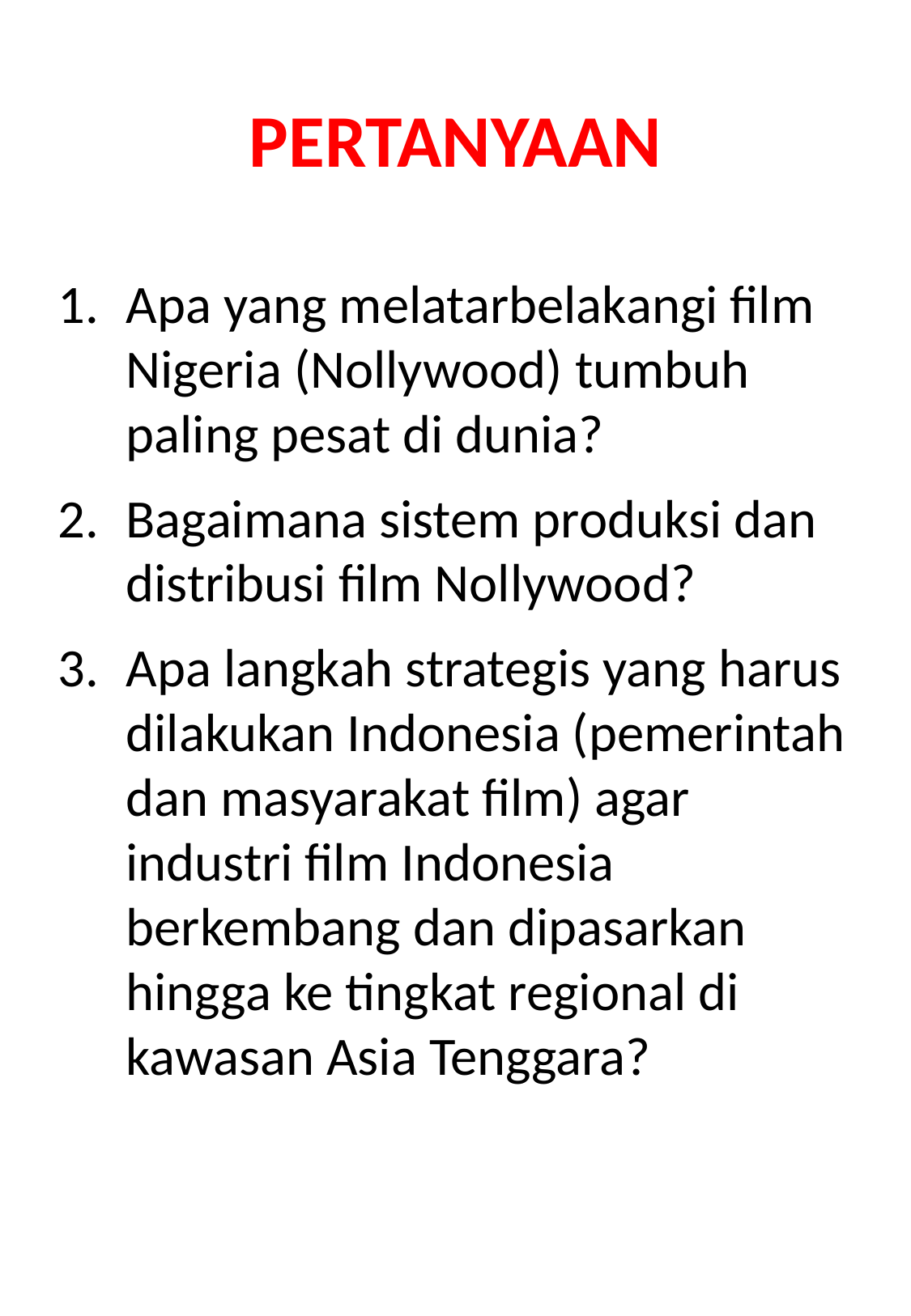

# PERTANYAAN
Apa yang melatarbelakangi film Nigeria (Nollywood) tumbuh paling pesat di dunia?
Bagaimana sistem produksi dan distribusi film Nollywood?
Apa langkah strategis yang harus dilakukan Indonesia (pemerintah dan masyarakat film) agar industri film Indonesia berkembang dan dipasarkan hingga ke tingkat regional di kawasan Asia Tenggara?